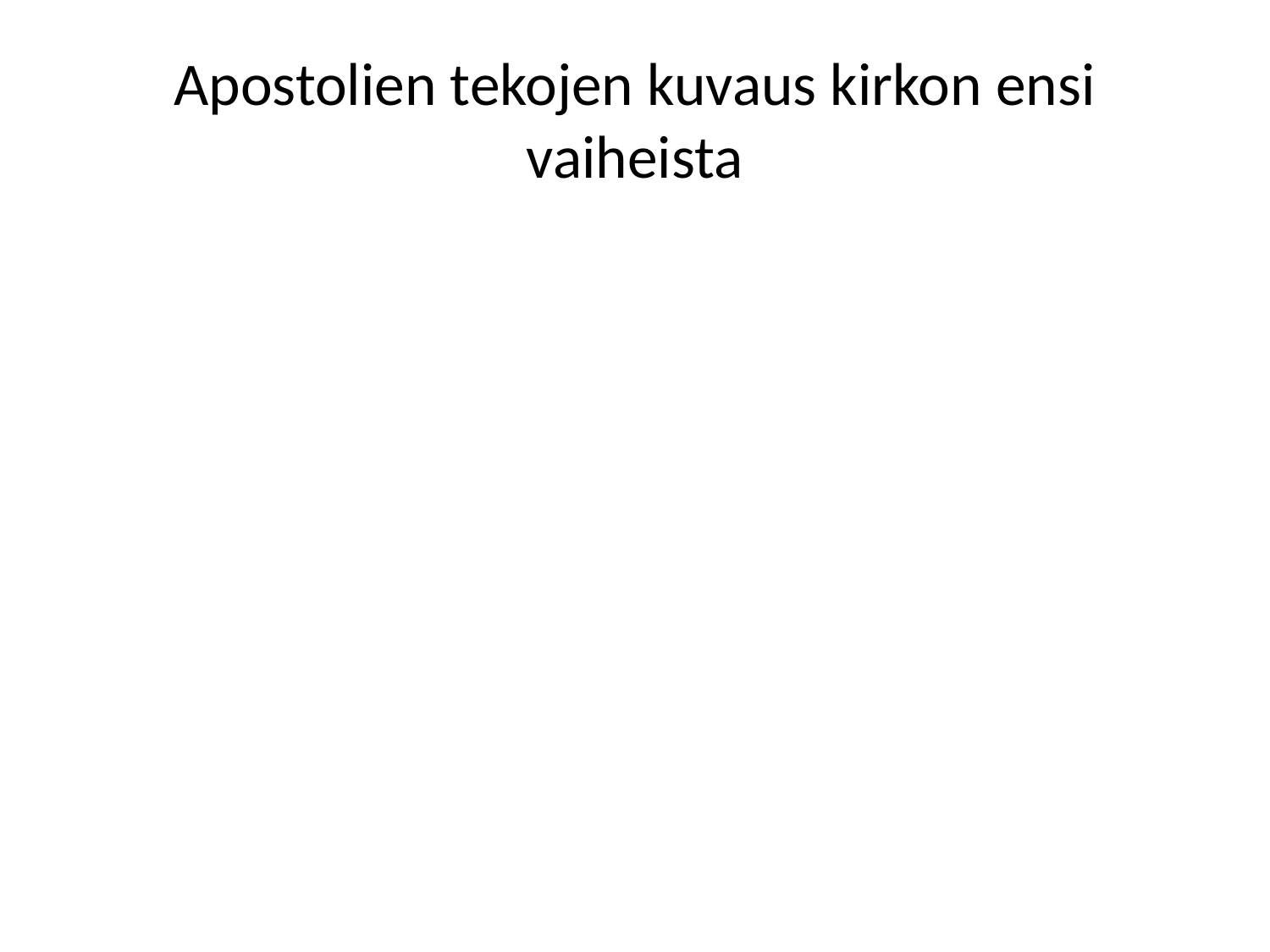

# Apostolien tekojen kuvaus kirkon ensi vaiheista